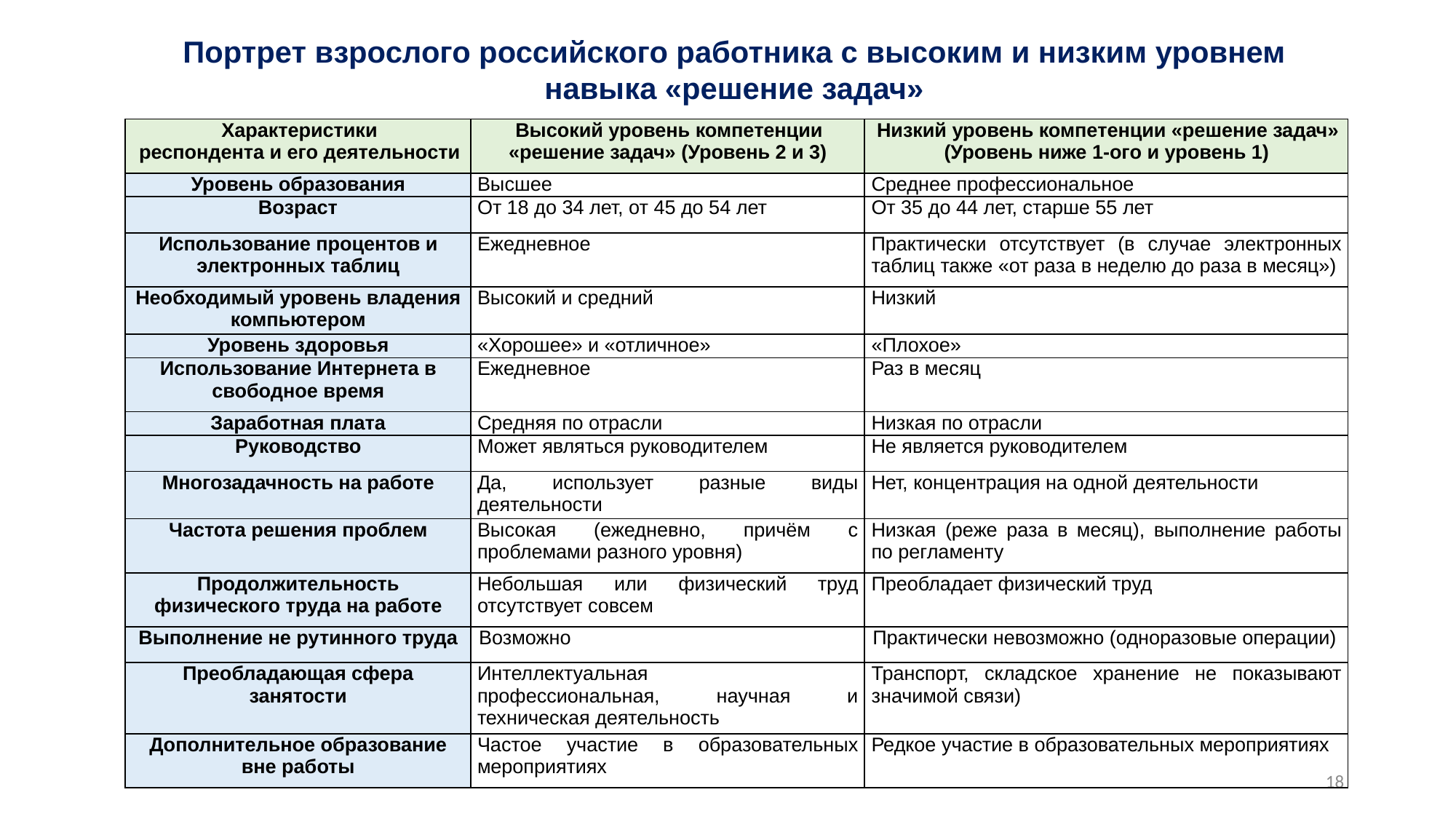

Портрет взрослого российского работника с высоким и низким уровнем навыка «решение задач»

| Характеристики респондента и его деятельности | Высокий уровень компетенции «решение задач» (Уровень 2 и 3) | Низкий уровень компетенции «решение задач» (Уровень ниже 1-ого и уровень 1) |
| --- | --- | --- |
| Уровень образования | Высшее | Среднее профессиональное |
| Возраст | От 18 до 34 лет, от 45 до 54 лет | От 35 до 44 лет, старше 55 лет |
| Использование процентов и электронных таблиц | Ежедневное | Практически отсутствует (в случае электронных таблиц также «от раза в неделю до раза в месяц») |
| Необходимый уровень владения компьютером | Высокий и средний | Низкий |
| Уровень здоровья | «Хорошее» и «отличное» | «Плохое» |
| Использование Интернета в свободное время | Ежедневное | Раз в месяц |
| Заработная плата | Средняя по отрасли | Низкая по отрасли |
| Руководство | Может являться руководителем | Не является руководителем |
| Многозадачность на работе | Да, использует разные виды деятельности | Нет, концентрация на одной деятельности |
| Частота решения проблем | Высокая (ежедневно, причём с проблемами разного уровня) | Низкая (реже раза в месяц), выполнение работы по регламенту |
| Продолжительность физического труда на работе | Небольшая или физический труд отсутствует совсем | Преобладает физический труд |
| Выполнение не рутинного труда | Возможно | Практически невозможно (одноразовые операции) |
| Преобладающая сфера занятости | Интеллектуальная профессиональная, научная и техническая деятельность | Транспорт, складское хранение не показывают значимой связи) |
| Дополнительное образование вне работы | Частое участие в образовательных мероприятиях | Редкое участие в образовательных мероприятиях |
18